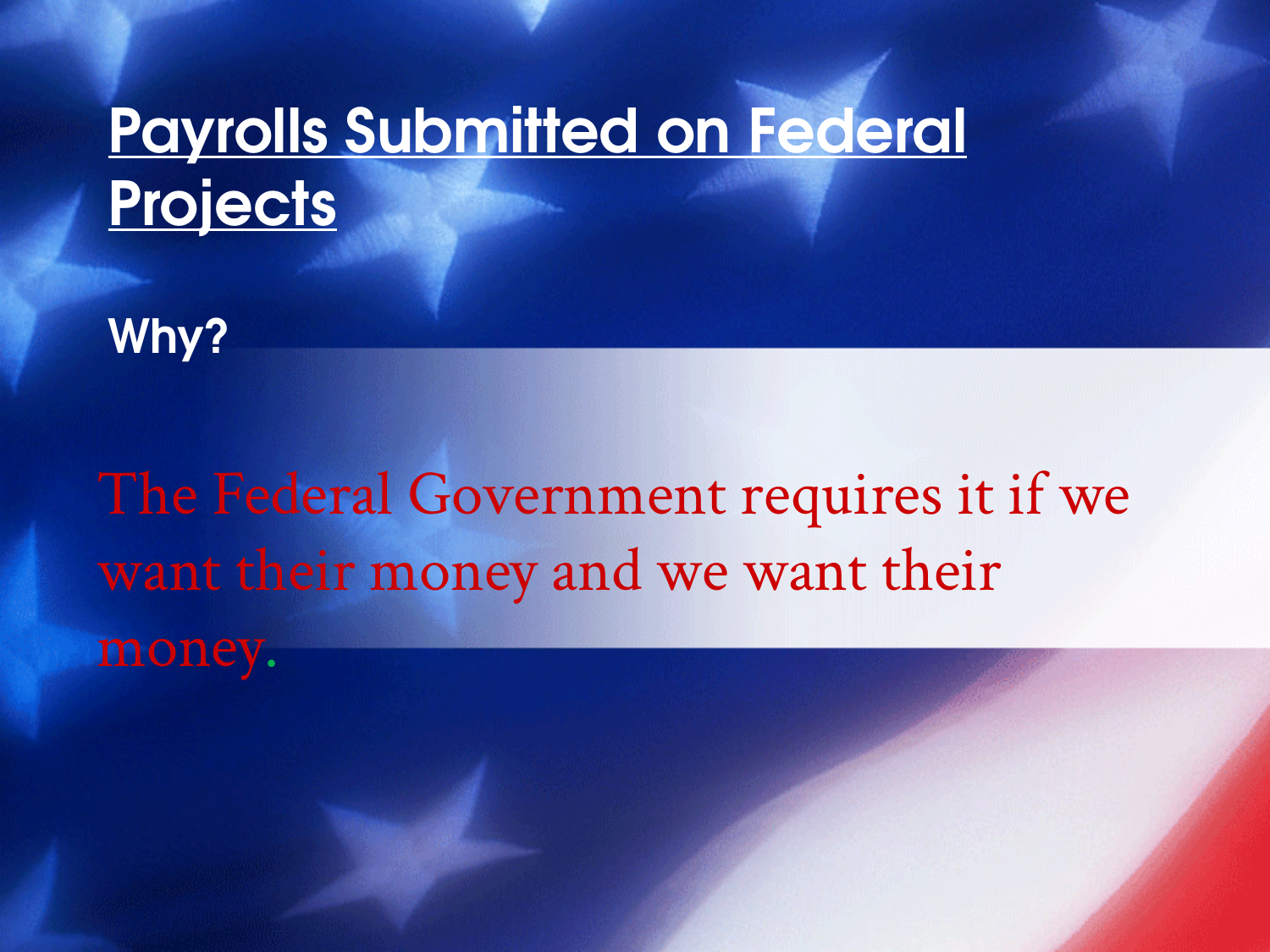

# Payrolls Submitted on Federal Projects Why?
The Federal Government requires it if we want their money and we want their money.